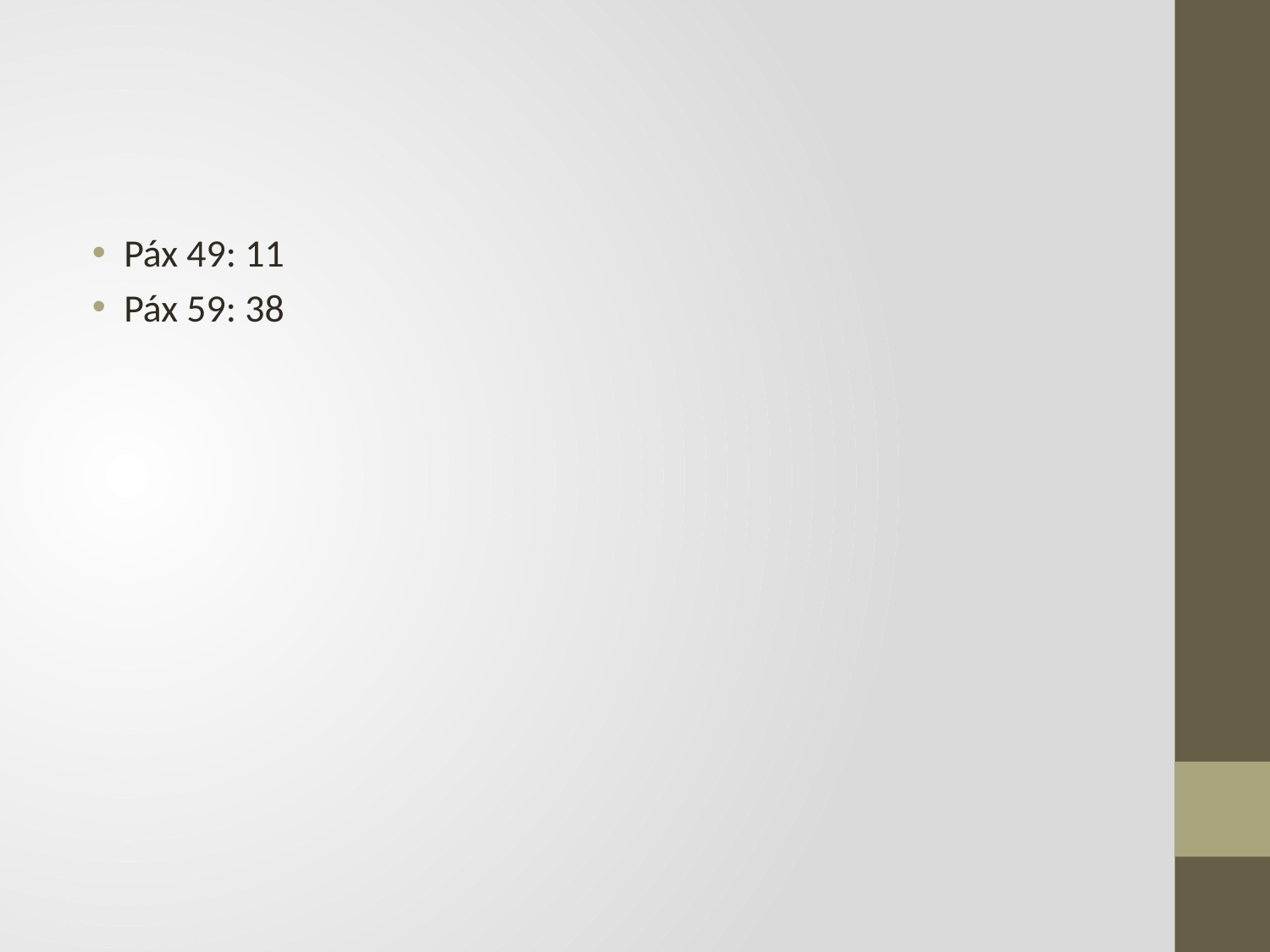

#
Páx 49: 11
Páx 59: 38